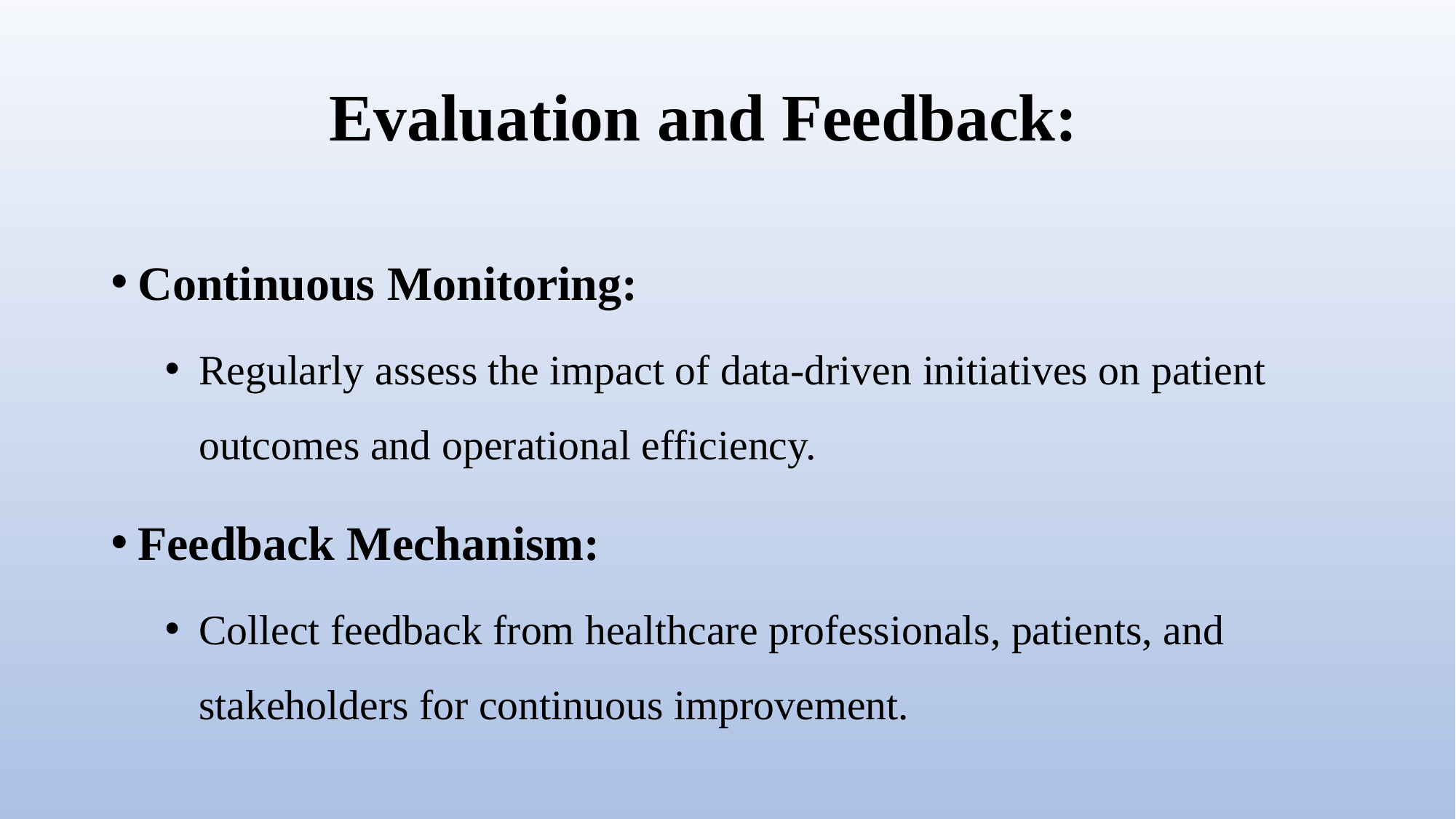

# Evaluation and Feedback:
Continuous Monitoring:
Regularly assess the impact of data-driven initiatives on patient outcomes and operational efficiency.
Feedback Mechanism:
Collect feedback from healthcare professionals, patients, and stakeholders for continuous improvement.